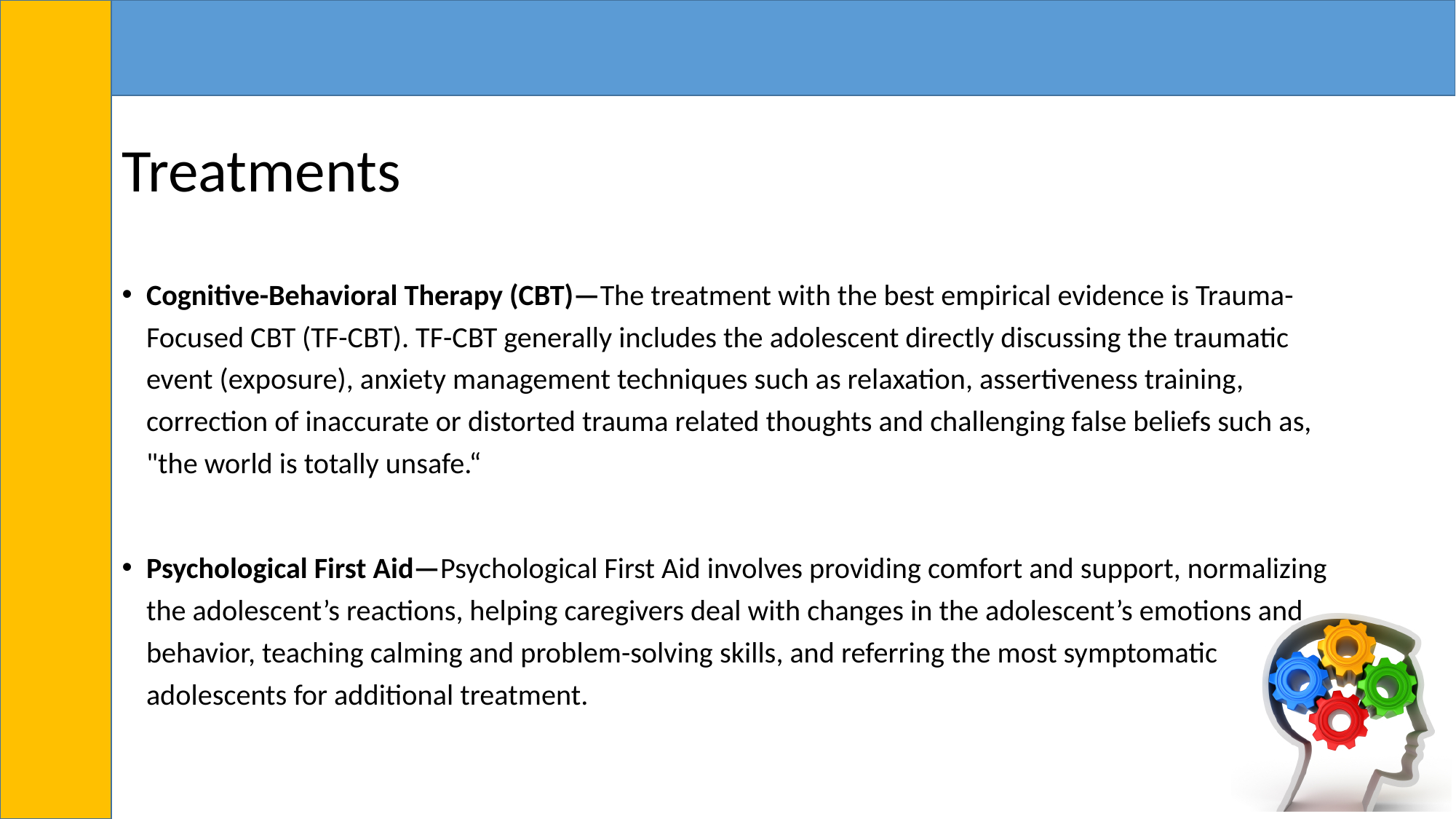

# Treatments
Cognitive-Behavioral Therapy (CBT)—The treatment with the best empirical evidence is Trauma-Focused CBT (TF-CBT). TF-CBT generally includes the adolescent directly discussing the traumatic event (exposure), anxiety management techniques such as relaxation, assertiveness training, correction of inaccurate or distorted trauma related thoughts and challenging false beliefs such as, "the world is totally unsafe.“

Psychological First Aid—Psychological First Aid involves providing comfort and support, normalizing the adolescent’s reactions, helping caregivers deal with changes in the adolescent’s emotions and behavior, teaching calming and problem-solving skills, and referring the most symptomatic adolescents for additional treatment.